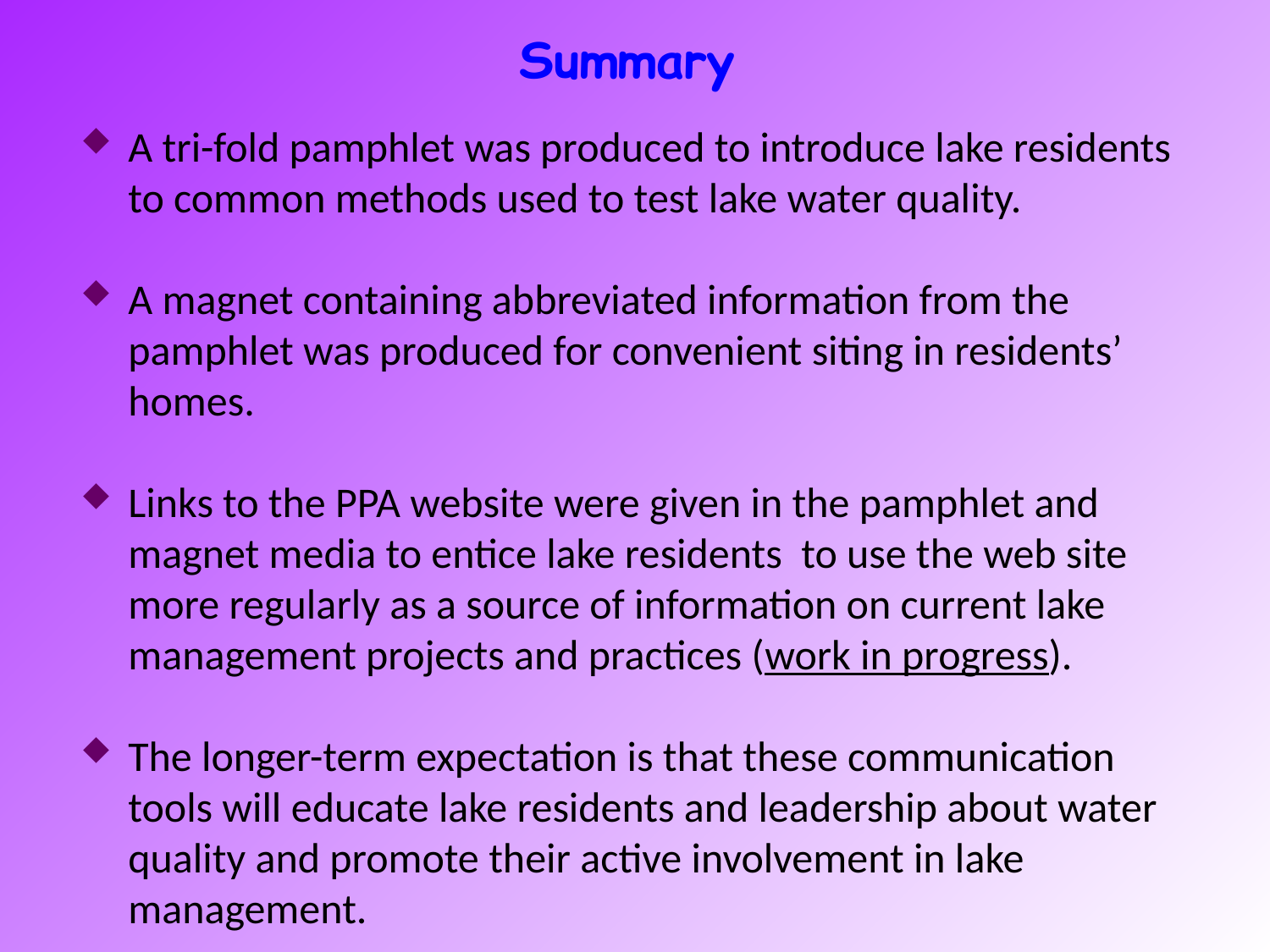

Summary
A tri-fold pamphlet was produced to introduce lake residents to common methods used to test lake water quality.

A magnet containing abbreviated information from the pamphlet was produced for convenient siting in residents’ homes.

Links to the PPA website were given in the pamphlet and magnet media to entice lake residents  to use the web site more regularly as a source of information on current lake management projects and practices (work in progress).

The longer-term expectation is that these communication tools will educate lake residents and leadership about water quality and promote their active involvement in lake management.